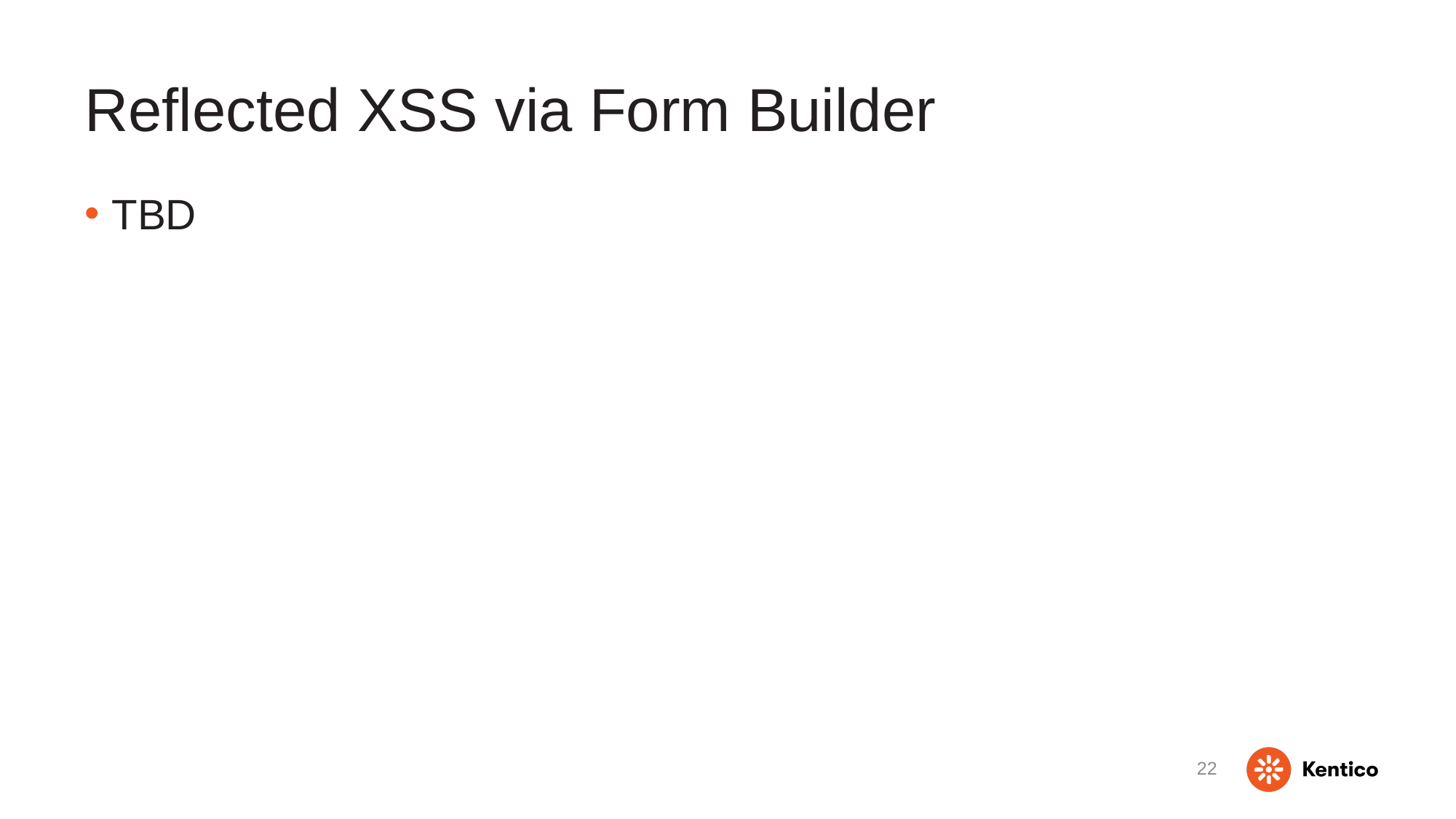

# Reflected XSS via Form Builder
TBD
22